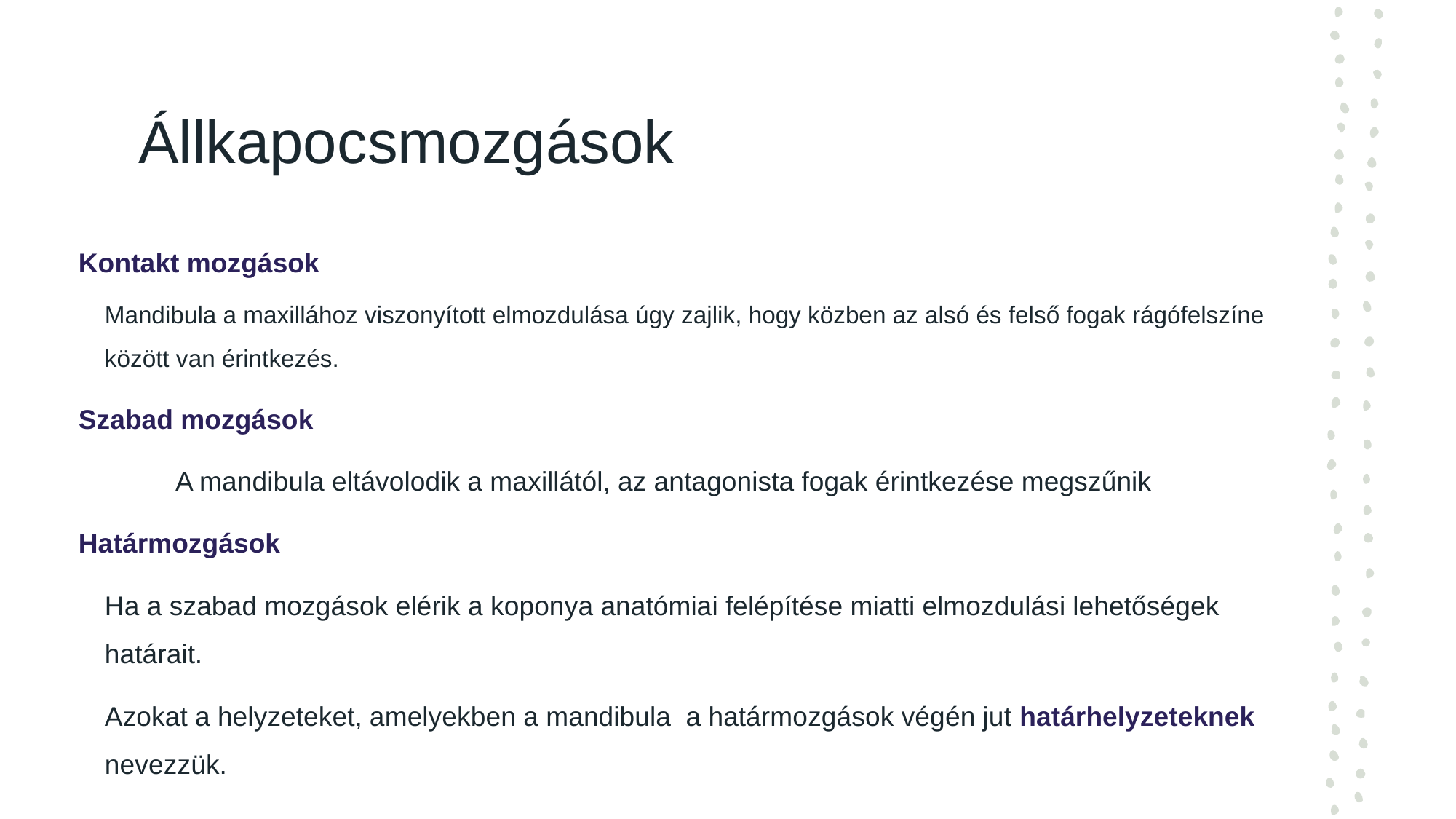

# Állkapocsmozgások
Kontakt mozgások
Mandibula a maxillához viszonyított elmozdulása úgy zajlik, hogy közben az alsó és felső fogak rágófelszíne között van érintkezés.
Szabad mozgások
	A mandibula eltávolodik a maxillától, az antagonista fogak érintkezése megszűnik
Határmozgások
Ha a szabad mozgások elérik a koponya anatómiai felépítése miatti elmozdulási lehetőségek határait.
Azokat a helyzeteket, amelyekben a mandibula  a határmozgások végén jut határhelyzeteknek nevezzük.